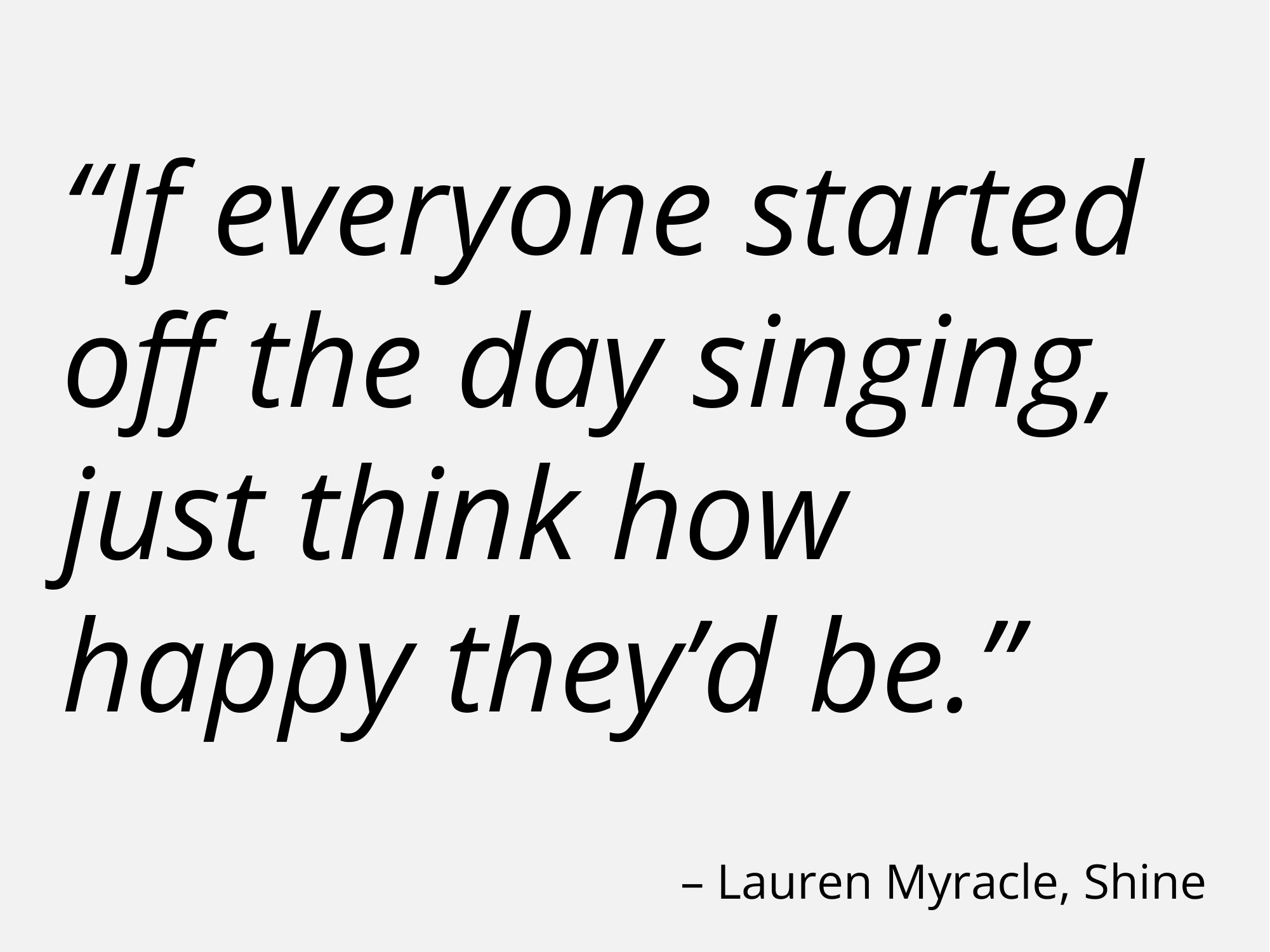

“If everyone started off the day singing, just think how happy they’d be.”

– Lauren Myracle, Shine